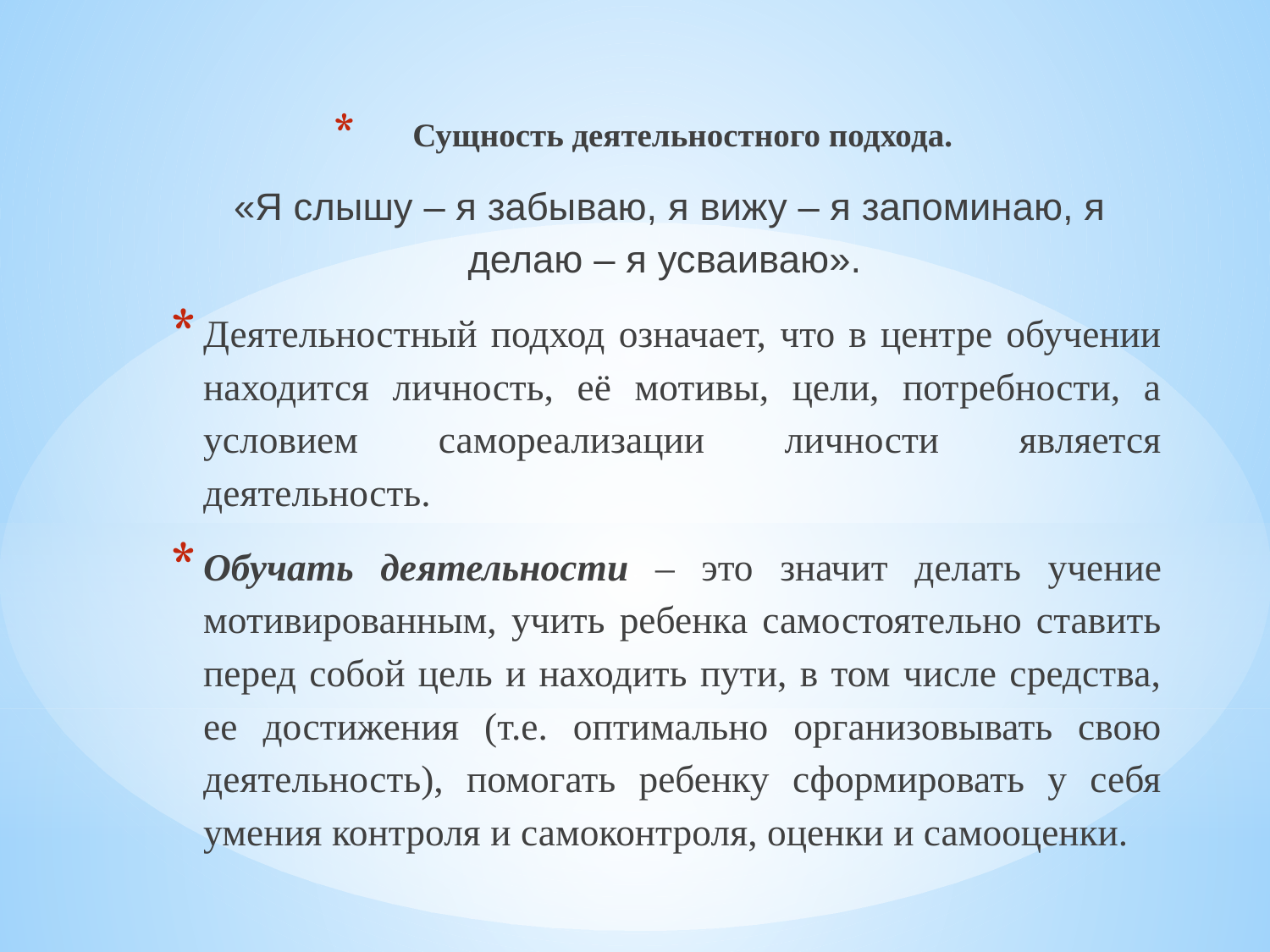

Сущность деятельностного подхода.
«Я слышу – я забываю, я вижу – я запоминаю, я делаю – я усваиваю».
Деятельностный подход означает, что в центре обучении находится личность, её мотивы, цели, потребности, а условием самореализации личности является деятельность.
Обучать деятельности – это значит делать учение мотивированным, учить ребенка самостоятельно ставить перед собой цель и находить пути, в том числе средства, ее достижения (т.е. оптимально организовывать свою деятельность), помогать ребенку сформировать у себя умения контроля и самоконтроля, оценки и самооценки.

#